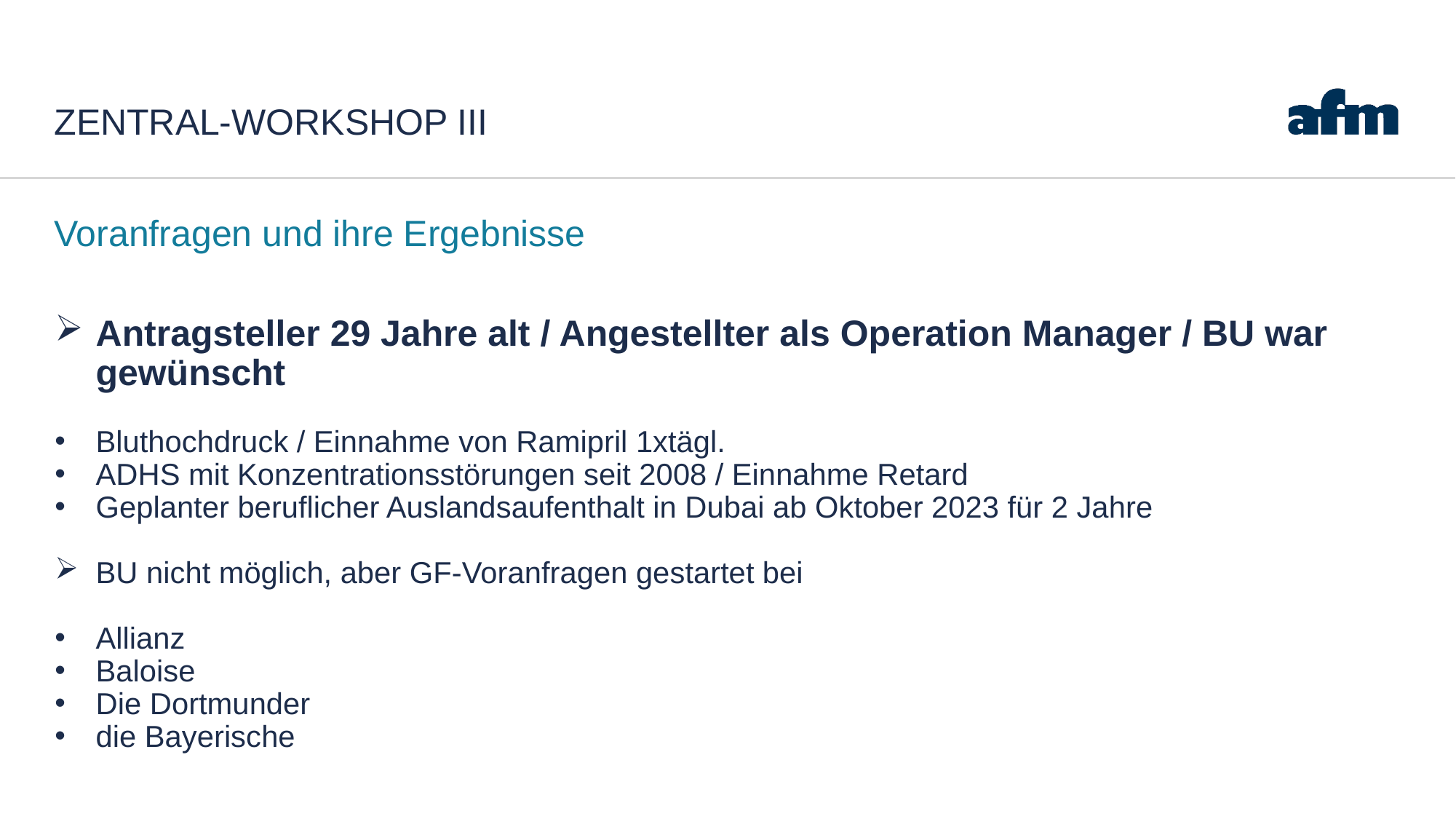

# Zentral-Workshop III
Voranfragen und ihre Ergebnisse
Antragsteller 29 Jahre alt / Angestellter als Operation Manager / BU war gewünscht

Bluthochdruck / Einnahme von Ramipril 1xtägl.
ADHS mit Konzentrationsstörungen seit 2008 / Einnahme Retard
Geplanter beruflicher Auslandsaufenthalt in Dubai ab Oktober 2023 für 2 Jahre

BU nicht möglich, aber GF-Voranfragen gestartet bei

Allianz
Baloise
Die Dortmunder
die Bayerische